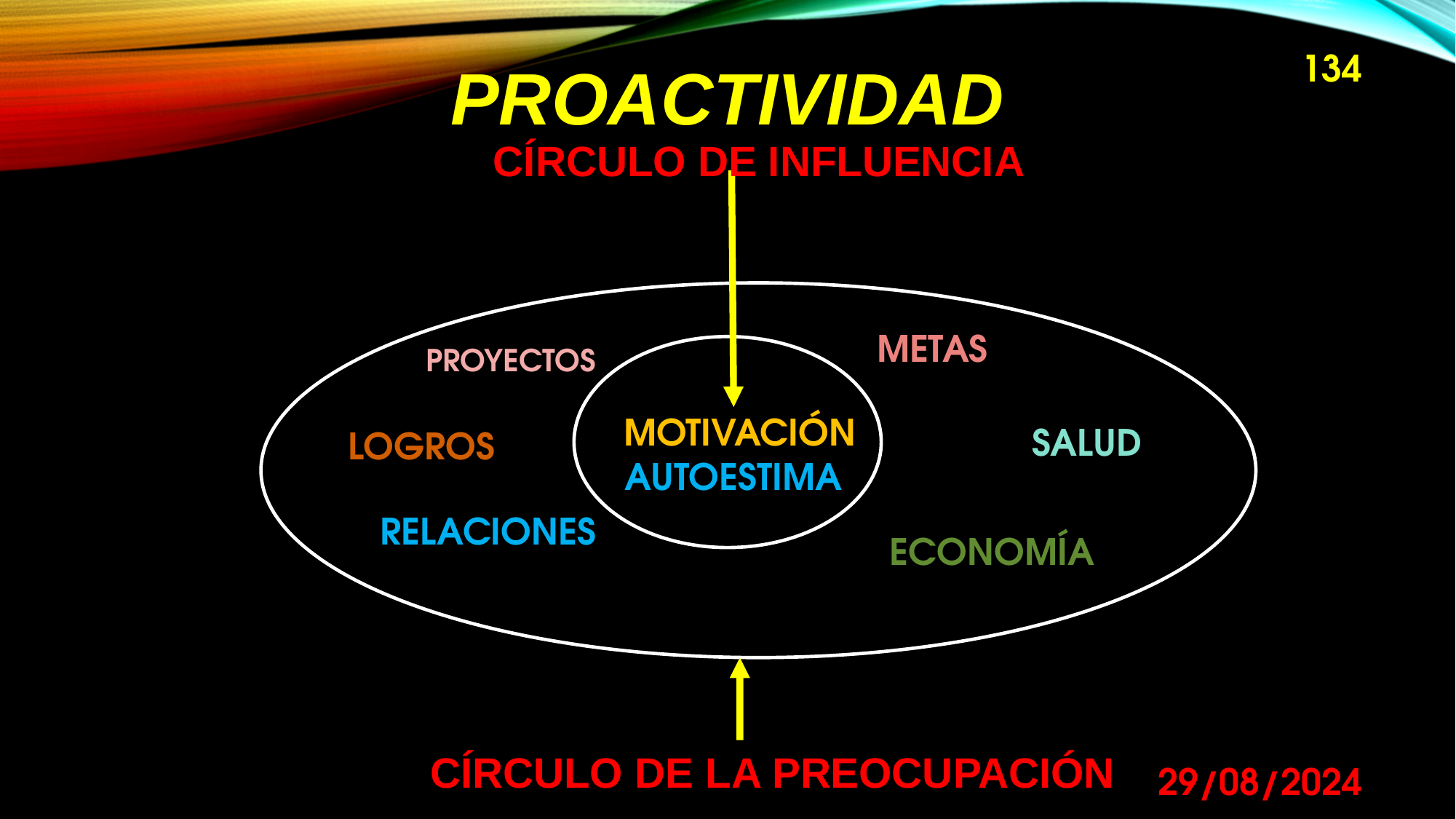

PROACTIVIDAD
134
CÍRCULO DE INFLUENCIA

METAS
PROYECTOS

MOTIVACIÓN
SALUD
LOGROS
AUTOESTIMA
RELACIONES
ECONOMÍA

CÍRCULO DE LA PREOCUPACIÓN
29/08/2024